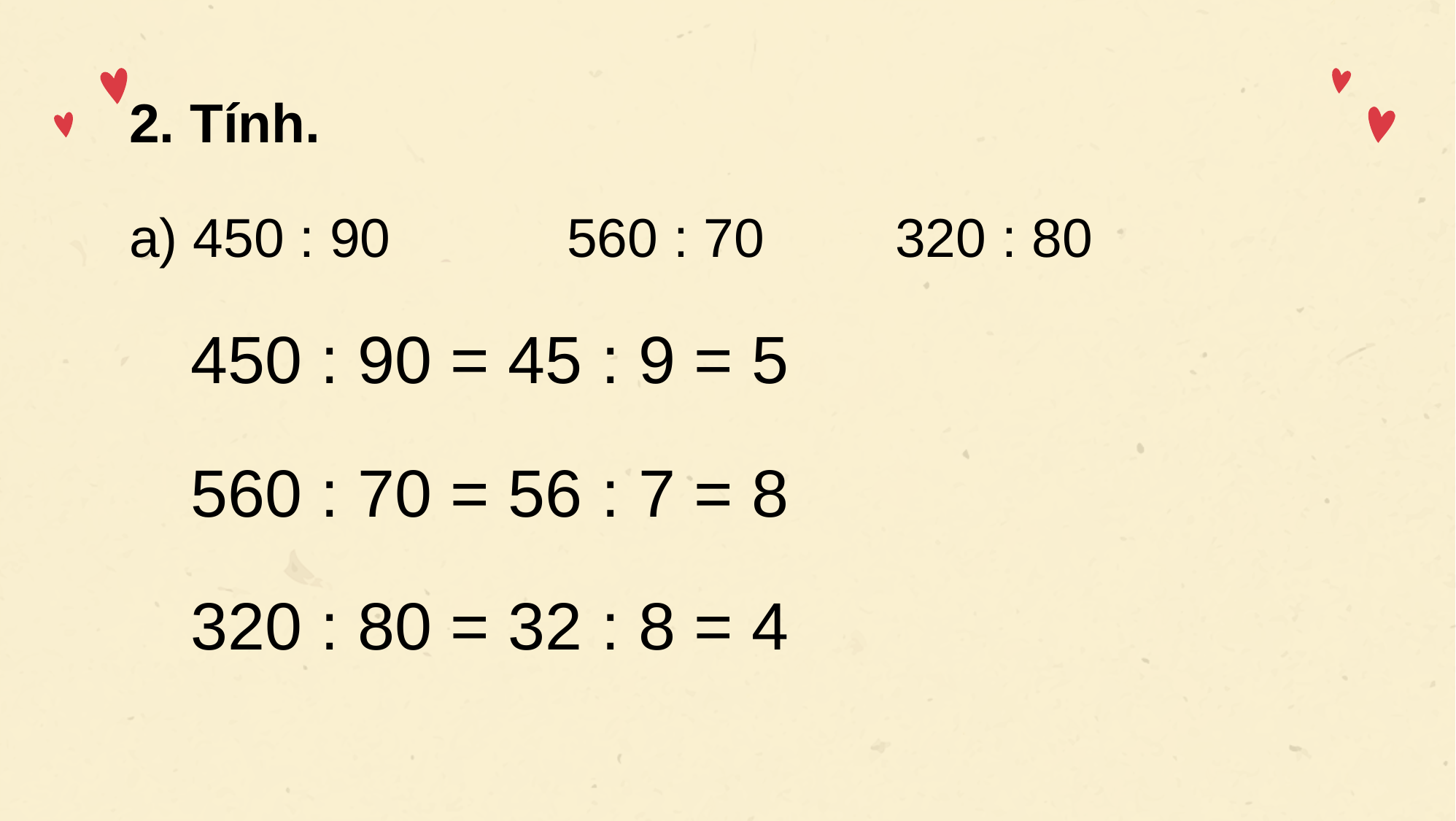

2. Tính.
a) 450 : 90 		560 : 70 		320 : 80
450 : 90 = 45 : 9 = 5
560 : 70 = 56 : 7 = 8
320 : 80 = 32 : 8 = 4